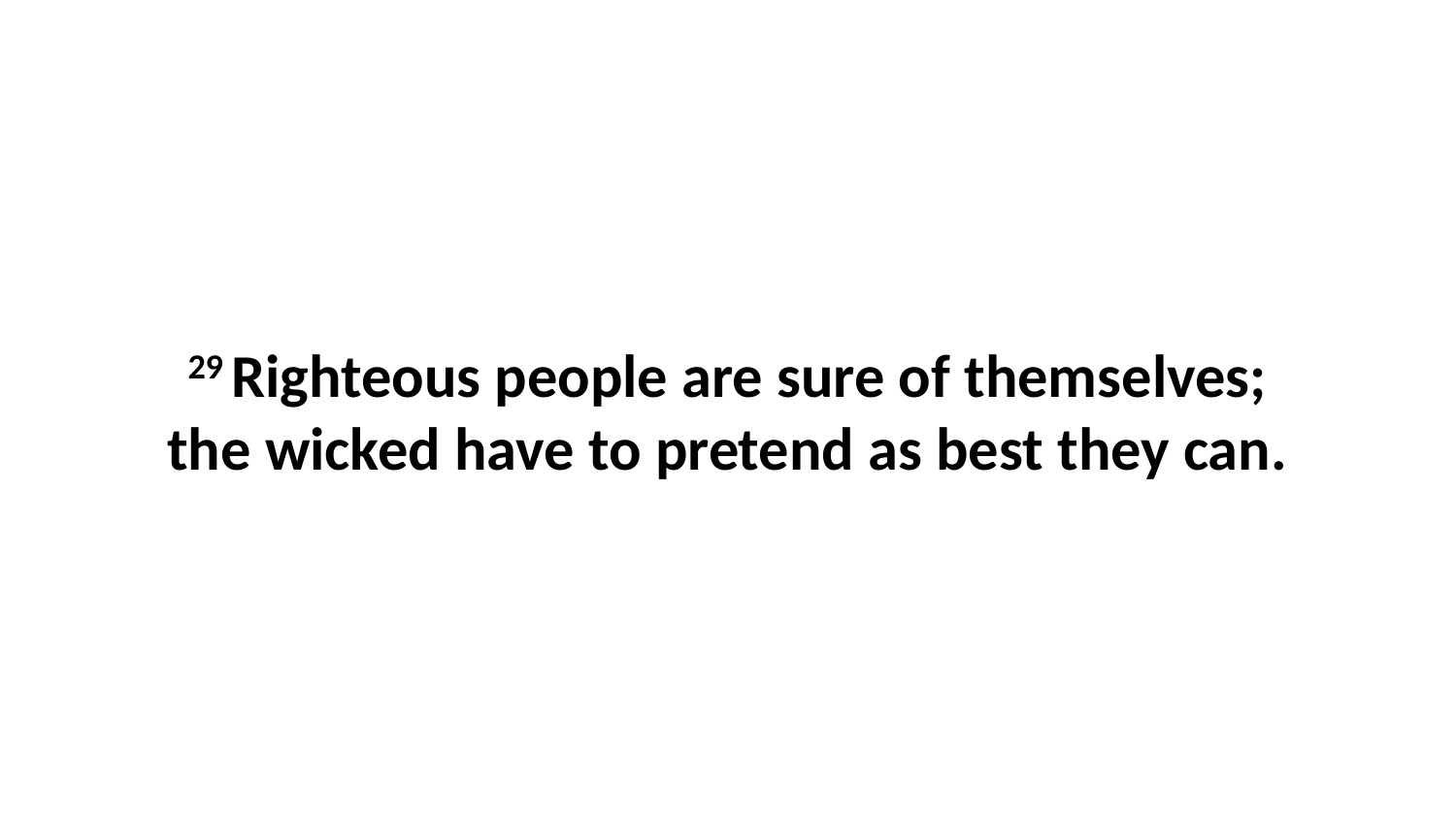

29 Righteous people are sure of themselves; the wicked have to pretend as best they can.